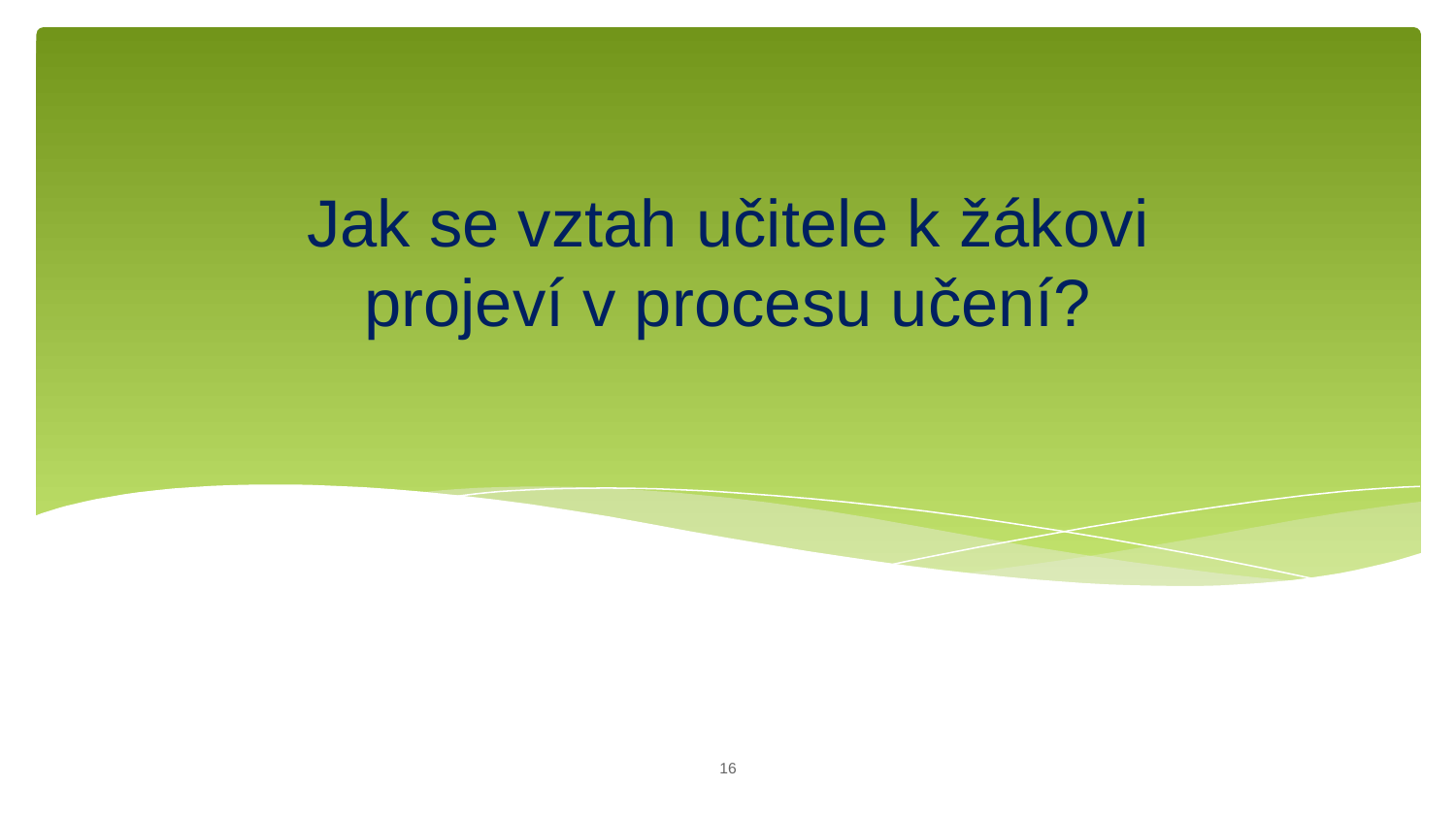

# Jak se vztah učitele k žákovi
projeví v procesu učení?
16